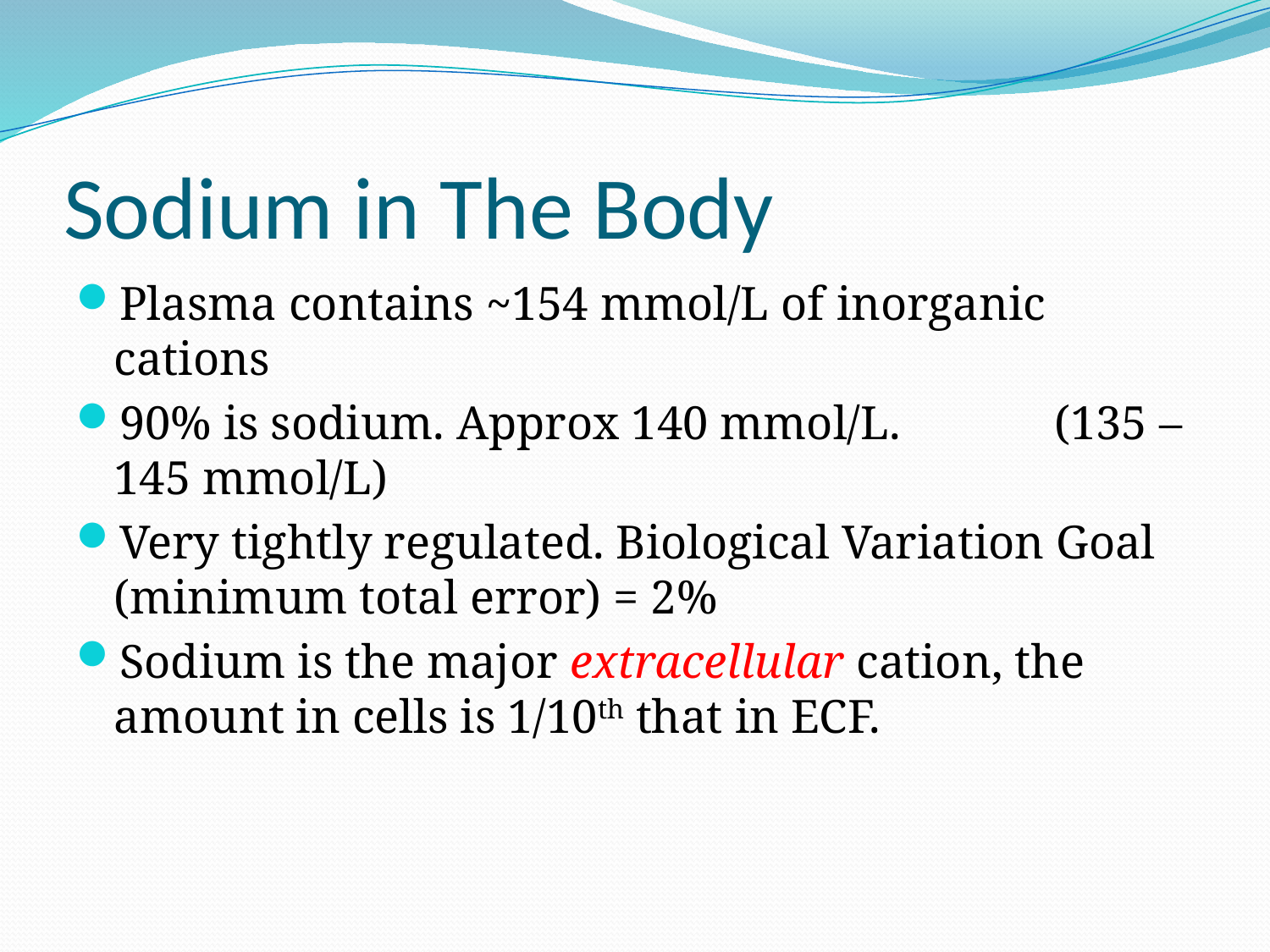

# Sodium in The Body
Plasma contains ~154 mmol/L of inorganic cations
90% is sodium. Approx 140 mmol/L.             (135 – 145 mmol/L)
Very tightly regulated. Biological Variation Goal (minimum total error) = 2%
Sodium is the major extracellular cation, the amount in cells is 1/10th that in ECF.